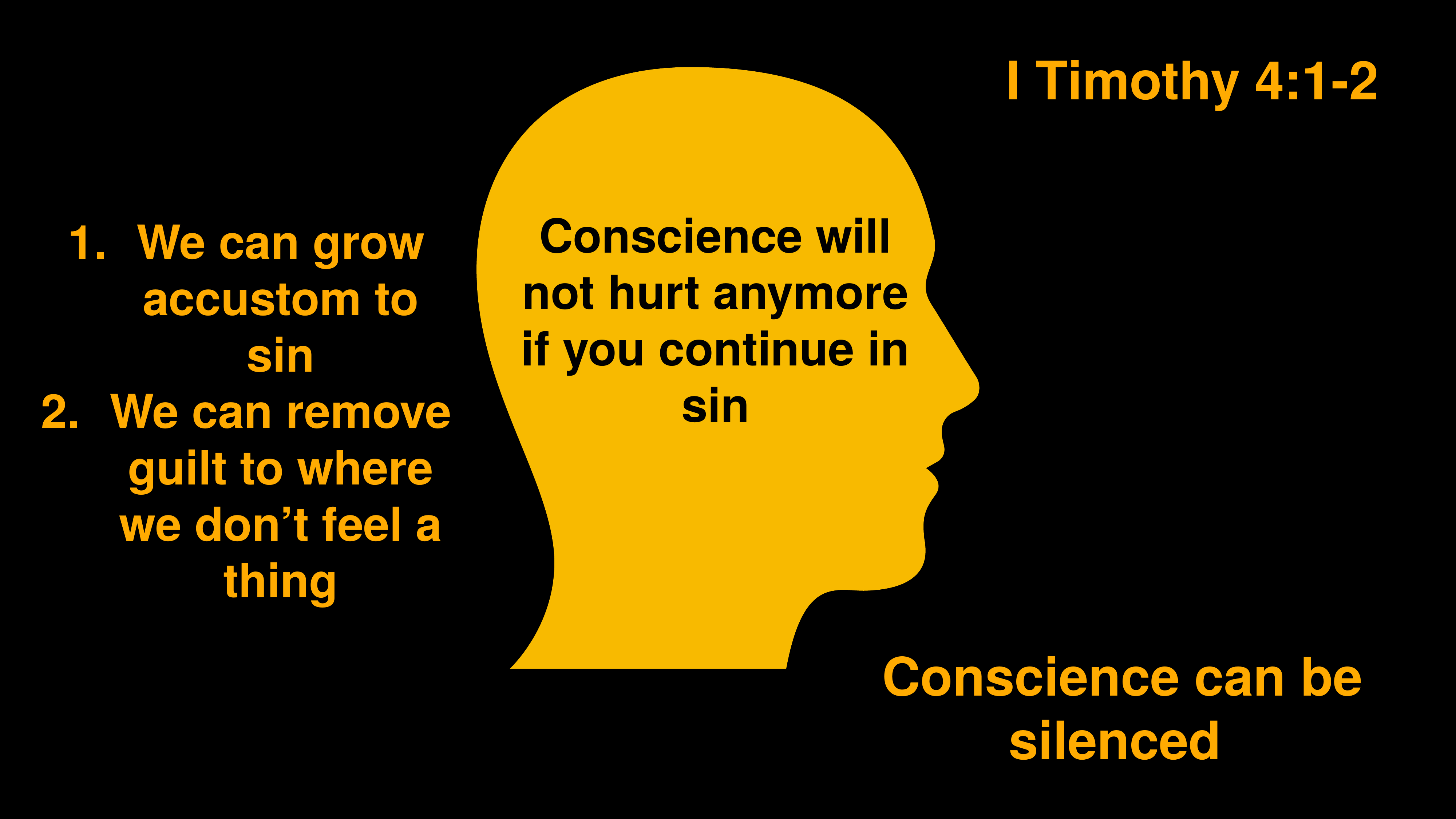

I Timothy 4:1-2

Conscience will not hurt anymore if you continue in sin
We can grow accustom to sin
We can remove guilt to where we don’t feel a thing
Conscience can be silenced